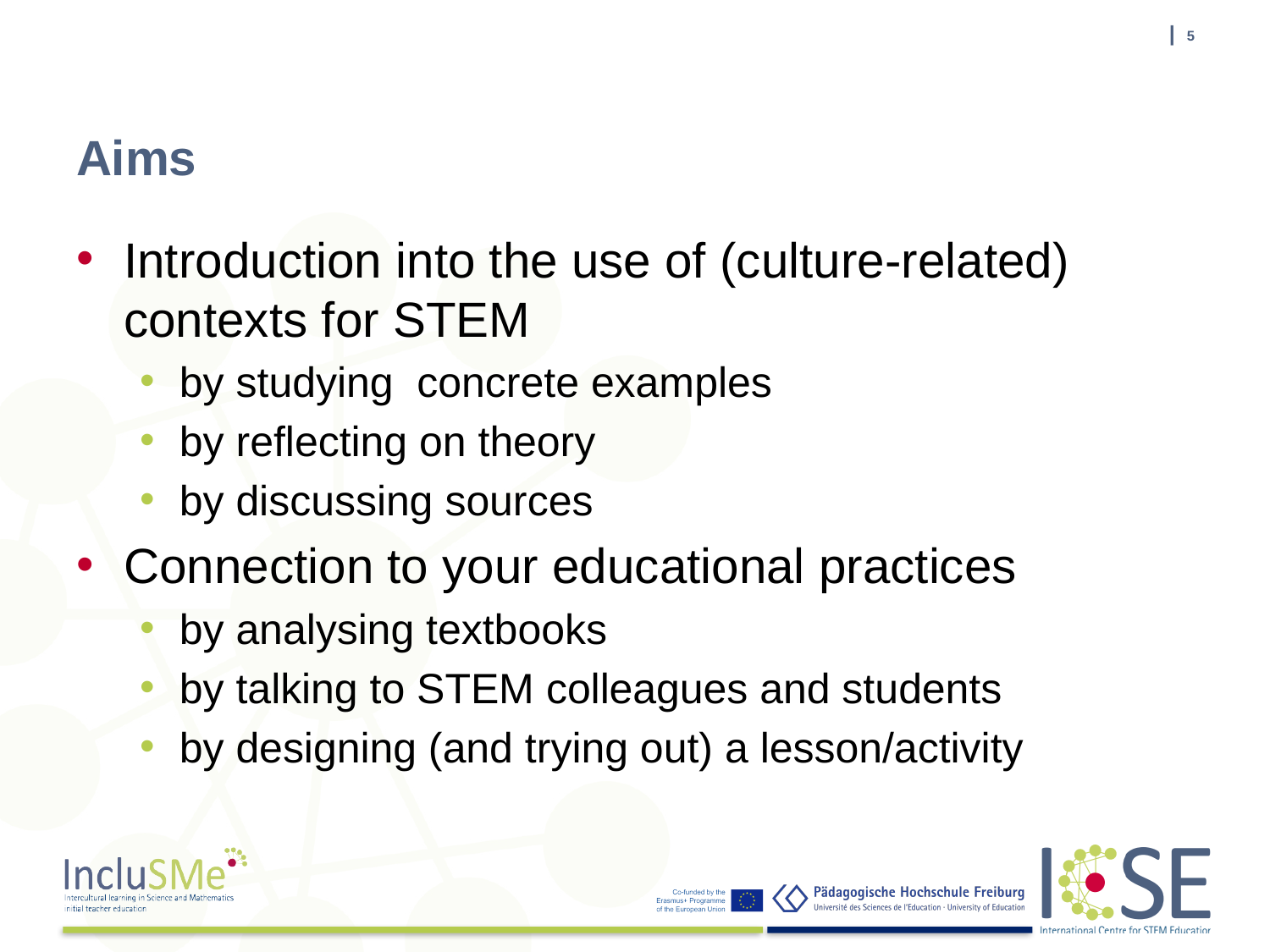

|  5
# Aims
Introduction into the use of (culture-related) contexts for STEM
by studying  concrete examples
by reflecting on theory
by discussing sources
Connection to your educational practices
by analysing textbooks
by talking to STEM colleagues and students
by designing (and trying out) a lesson/activity